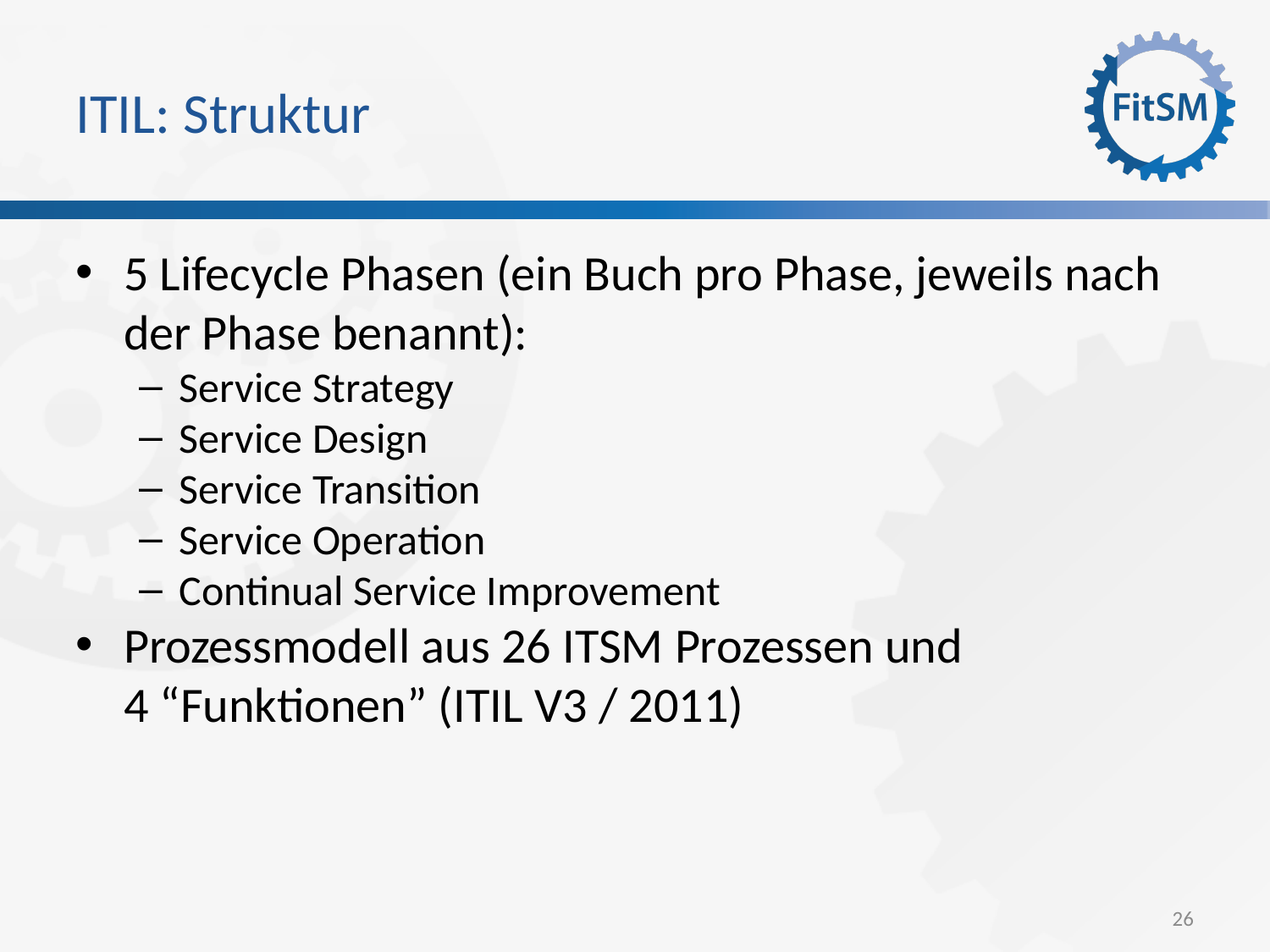

ITIL: Struktur
5 Lifecycle Phasen (ein Buch pro Phase, jeweils nach der Phase benannt):
Service Strategy
Service Design
Service Transition
Service Operation
Continual Service Improvement
Prozessmodell aus 26 ITSM Prozessen und
4 “Funktionen” (ITIL V3 / 2011)
26